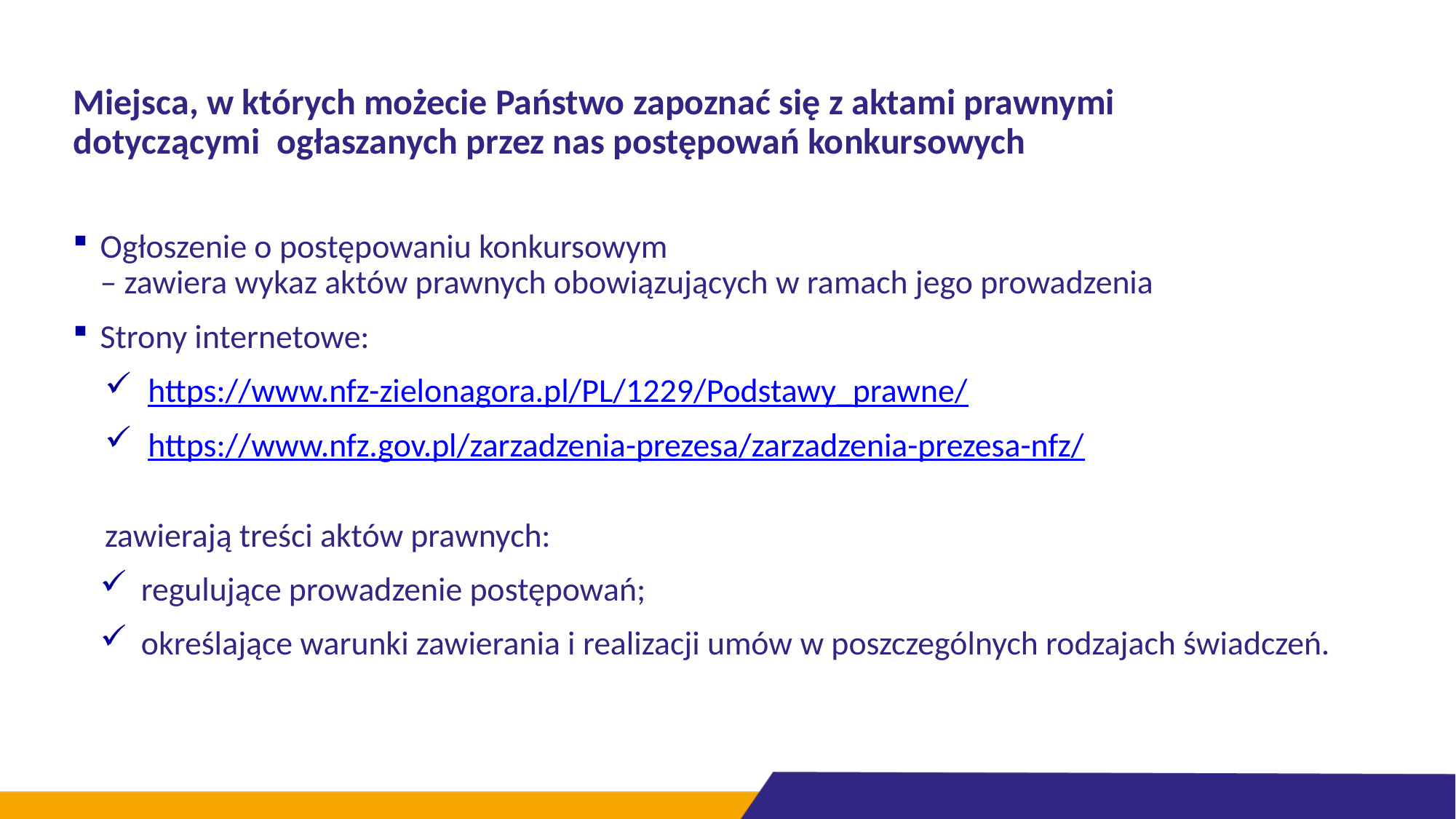

# Miejsca, w których możecie Państwo zapoznać się z aktami prawnymi dotyczącymi  ogłaszanych przez nas postępowań konkursowych
Ogłoszenie o postępowaniu konkursowym
– zawiera wykaz aktów prawnych obowiązujących w ramach jego prowadzenia
Strony internetowe:
https://www.nfz-zielonagora.pl/PL/1229/Podstawy_prawne/
https://www.nfz.gov.pl/zarzadzenia-prezesa/zarzadzenia-prezesa-nfz/
zawierają treści aktów prawnych:
regulujące prowadzenie postępowań;
określające warunki zawierania i realizacji umów w poszczególnych rodzajach świadczeń.